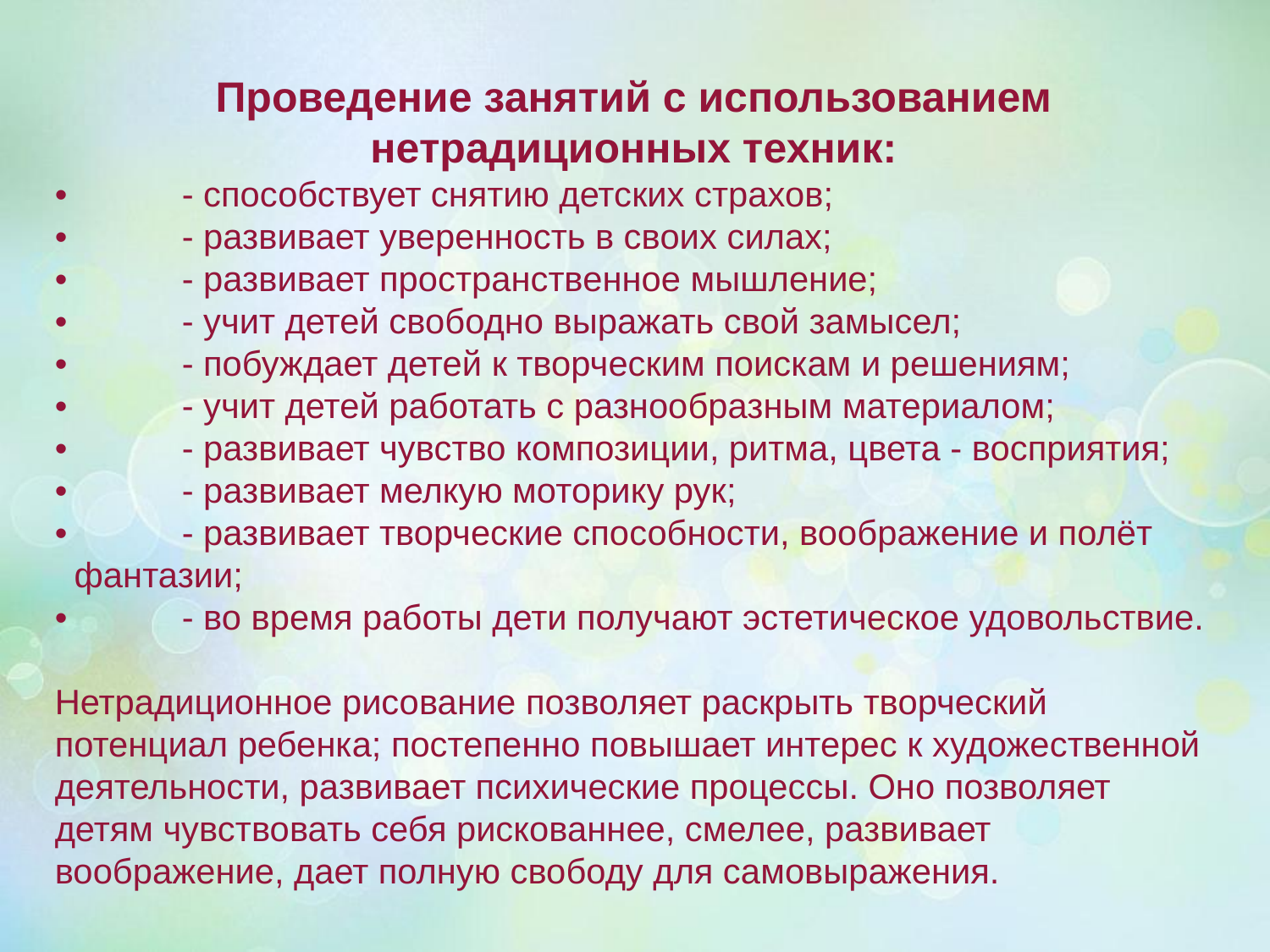

Проведение занятий с использованием нетрадиционных техник:
•	- способствует снятию детских страхов;
•	- развивает уверенность в своих силах;
•	- развивает пространственное мышление;
•	- учит детей свободно выражать свой замысел;
•	- побуждает детей к творческим поискам и решениям;
•	- учит детей работать с разнообразным материалом;
•	- развивает чувство композиции, ритма, цвета - восприятия;
•	- развивает мелкую моторику рук;
•	- развивает творческие способности, воображение и полёт         фантазии;
•	- во время работы дети получают эстетическое удовольствие.

Нетрадиционное рисование позволяет раскрыть творческий потенциал ребенка; постепенно повышает интерес к художественной деятельности, развивает психические процессы. Оно позволяет детям чувствовать себя рискованнее, смелее, развивает воображение, дает полную свободу для самовыражения.